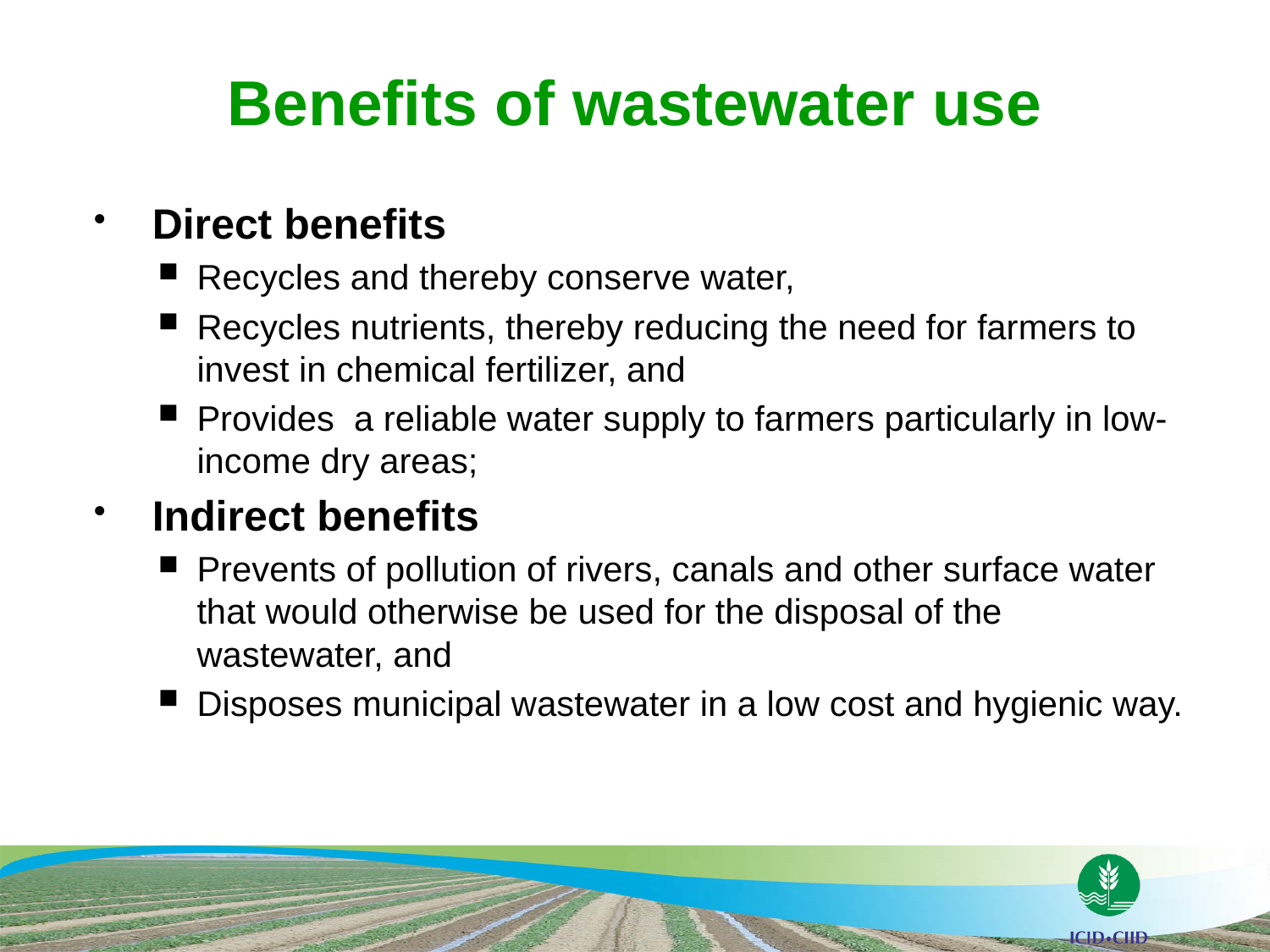

# Benefits of wastewater use
Direct benefits
Recycles and thereby conserve water,
Recycles nutrients, thereby reducing the need for farmers to invest in chemical fertilizer, and
Provides  a reliable water supply to farmers particularly in low-income dry areas;
Indirect benefits
Prevents of pollution of rivers, canals and other surface water that would otherwise be used for the disposal of the wastewater, and
Disposes municipal wastewater in a low cost and hygienic way.